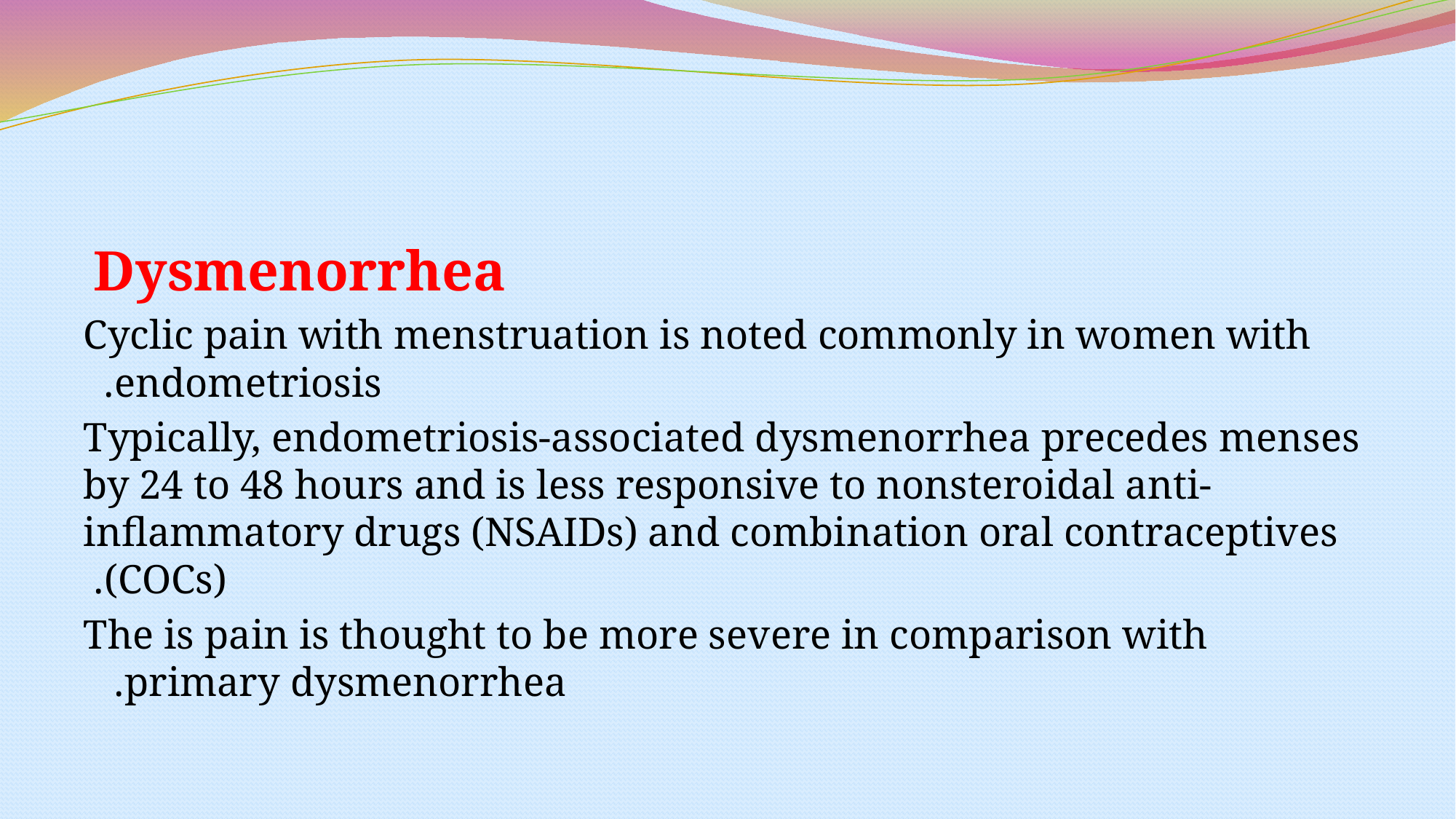

#
Dysmenorrhea
 Cyclic pain with menstruation is noted commonly in women with endometriosis.
Typically, endometriosis-associated dysmenorrhea precedes menses by 24 to 48 hours and is less responsive to nonsteroidal anti-inflammatory drugs (NSAIDs) and combination oral contraceptives (COCs).
The is pain is thought to be more severe in comparison with primary dysmenorrhea.